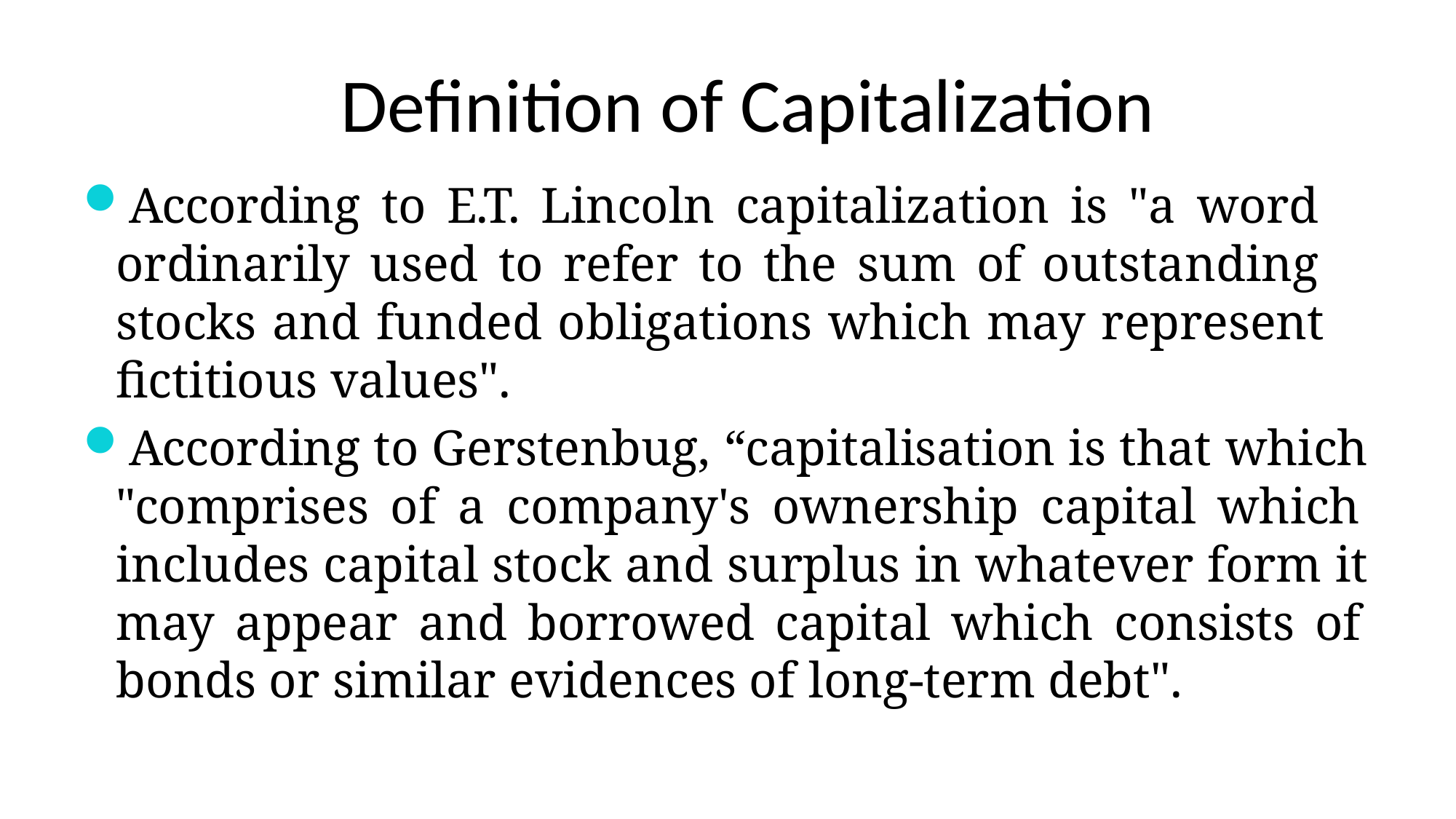

# Definition of Capitalization
According to E.T. Lincoln capitalization is "a word  ordinarily used to refer to the sum of outstanding  stocks and funded obligations which may represent  fictitious values".
According to Gerstenbug, “capitalisation is that which  "comprises of a company's ownership capital which  includes capital stock and surplus in whatever form it  may appear and borrowed capital which consists of  bonds or similar evidences of long-term debt".